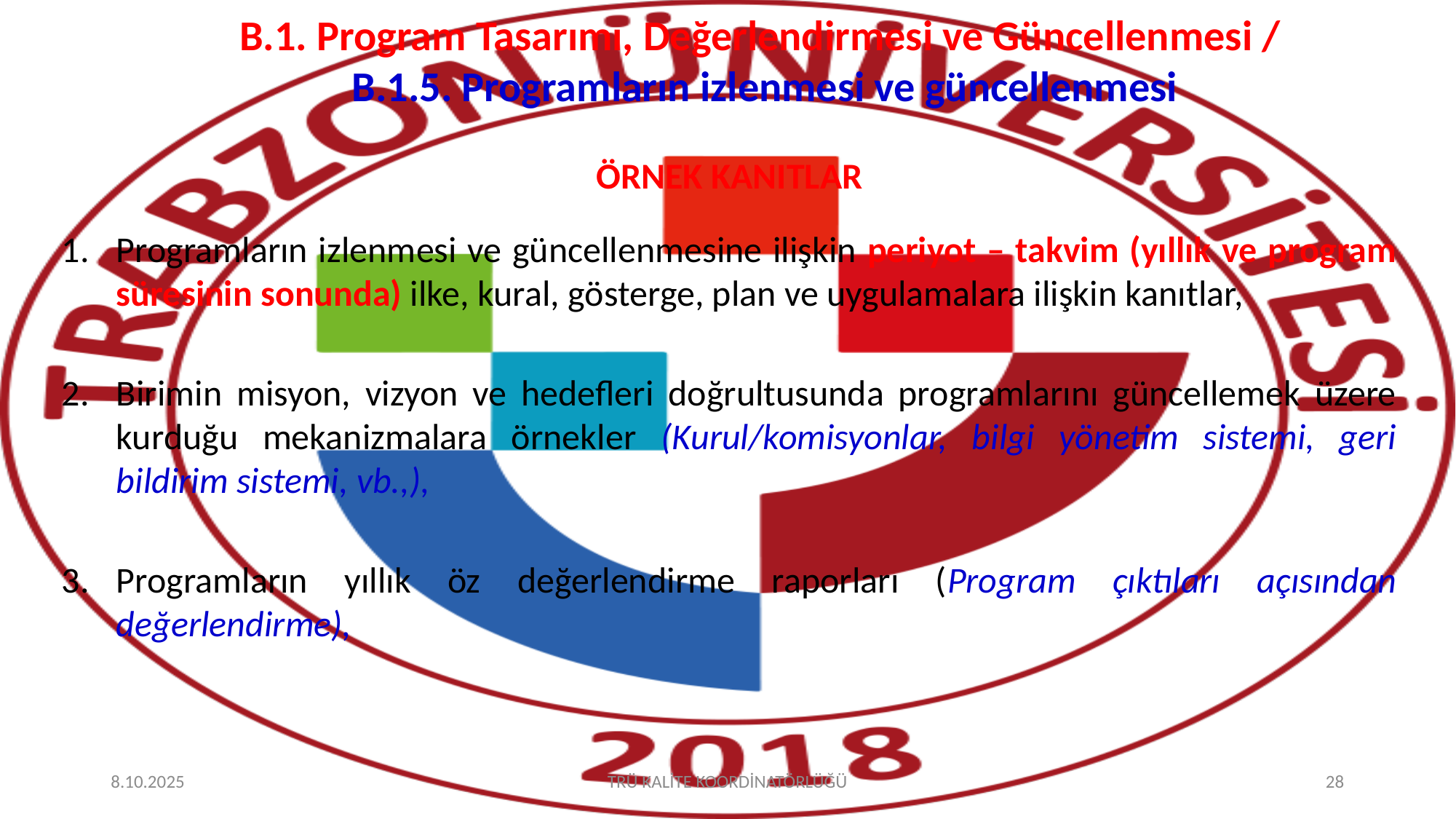

# B.1. Program Tasarımı, Değerlendirmesi ve Güncellenmesi / B.1.5. Programların izlenmesi ve güncellenmesi
ÖRNEK KANITLAR

Programların izlenmesi ve güncellenmesine ilişkin periyot – takvim (yıllık ve program süresinin sonunda) ilke, kural, gösterge, plan ve uygulamalara ilişkin kanıtlar,

Birimin misyon, vizyon ve hedefleri doğrultusunda programlarını güncellemek üzere kurduğu mekanizmalara örnekler (Kurul/komisyonlar, bilgi yönetim sistemi, geri bildirim sistemi, vb.,),

Programların yıllık öz değerlendirme raporları (Program çıktıları açısından değerlendirme),
8.10.2025
TRÜ KALİTE KOORDİNATÖRLÜĞÜ
28